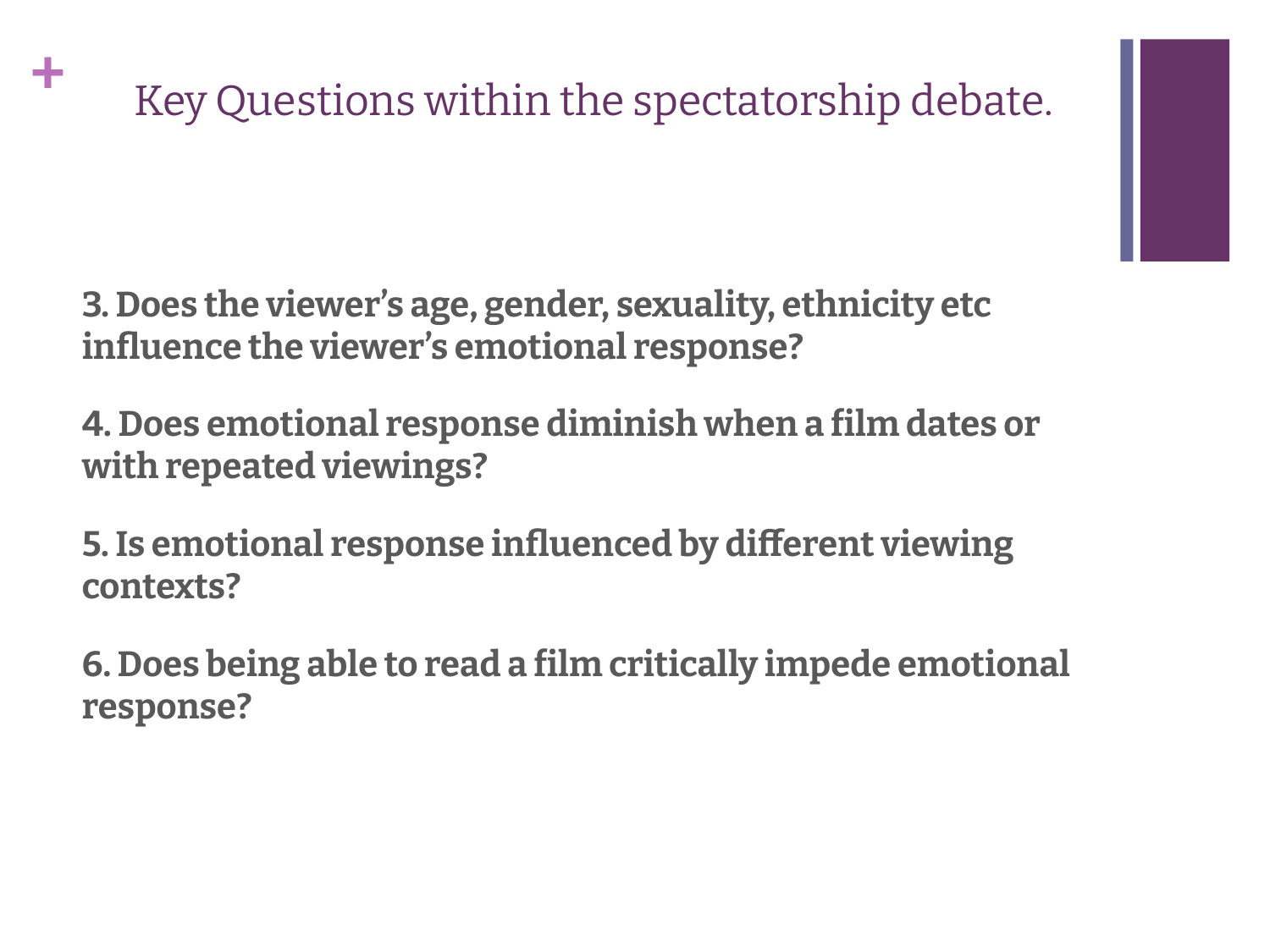

# Key Questions within the spectatorship debate.
3. Does the viewer’s age, gender, sexuality, ethnicity etc influence the viewer’s emotional response?
4. Does emotional response diminish when a film dates or with repeated viewings?
5. Is emotional response influenced by different viewing contexts?
6. Does being able to read a film critically impede emotional response?